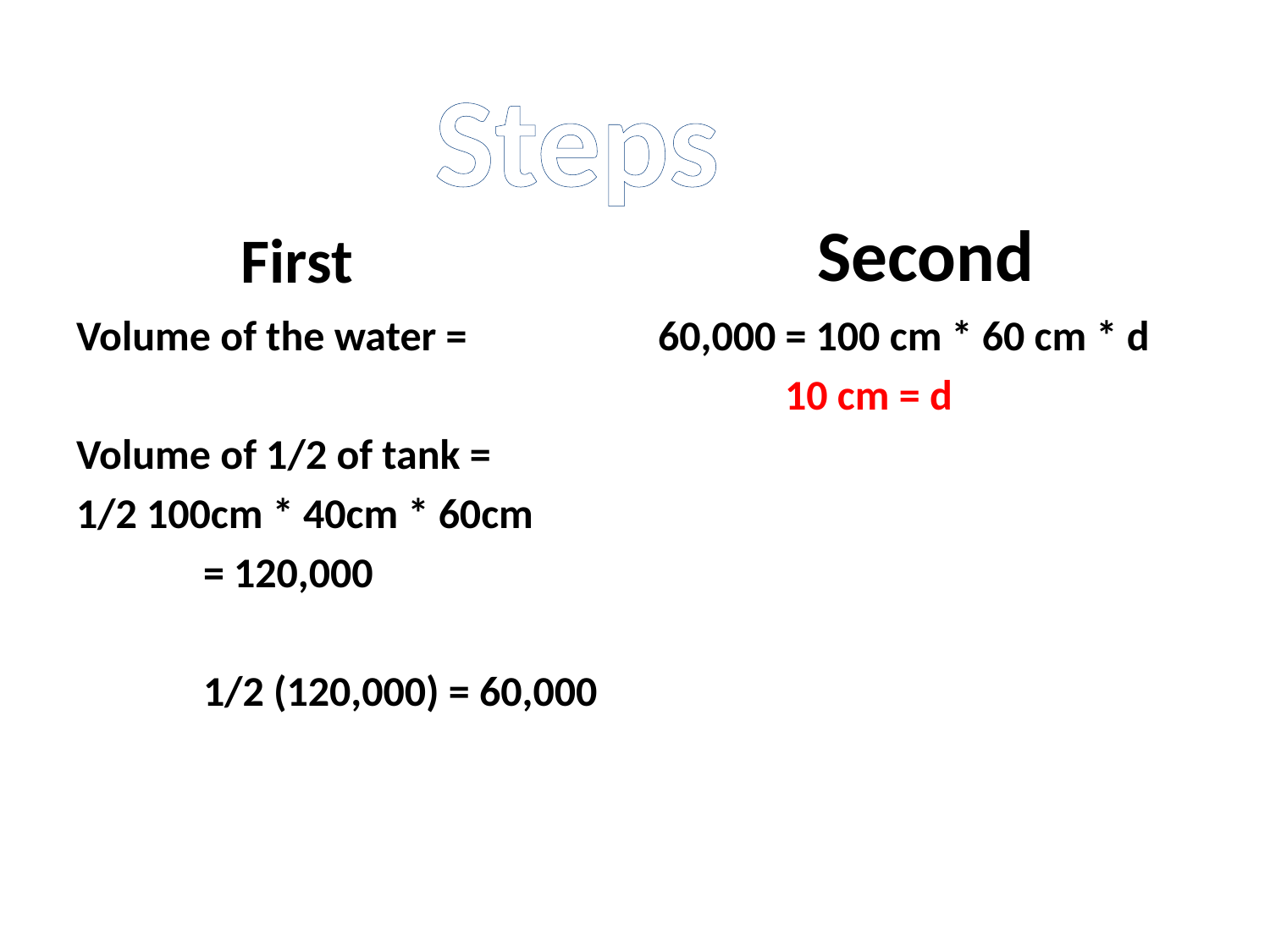

Steps
First
Second
Volume of the water =

Volume of 1/2 of tank =
1/2 100cm * 40cm * 60cm
	= 120,000

	1/2 (120,000) = 60,000

60,000 = 100 cm * 60 cm * d
	10 cm = d